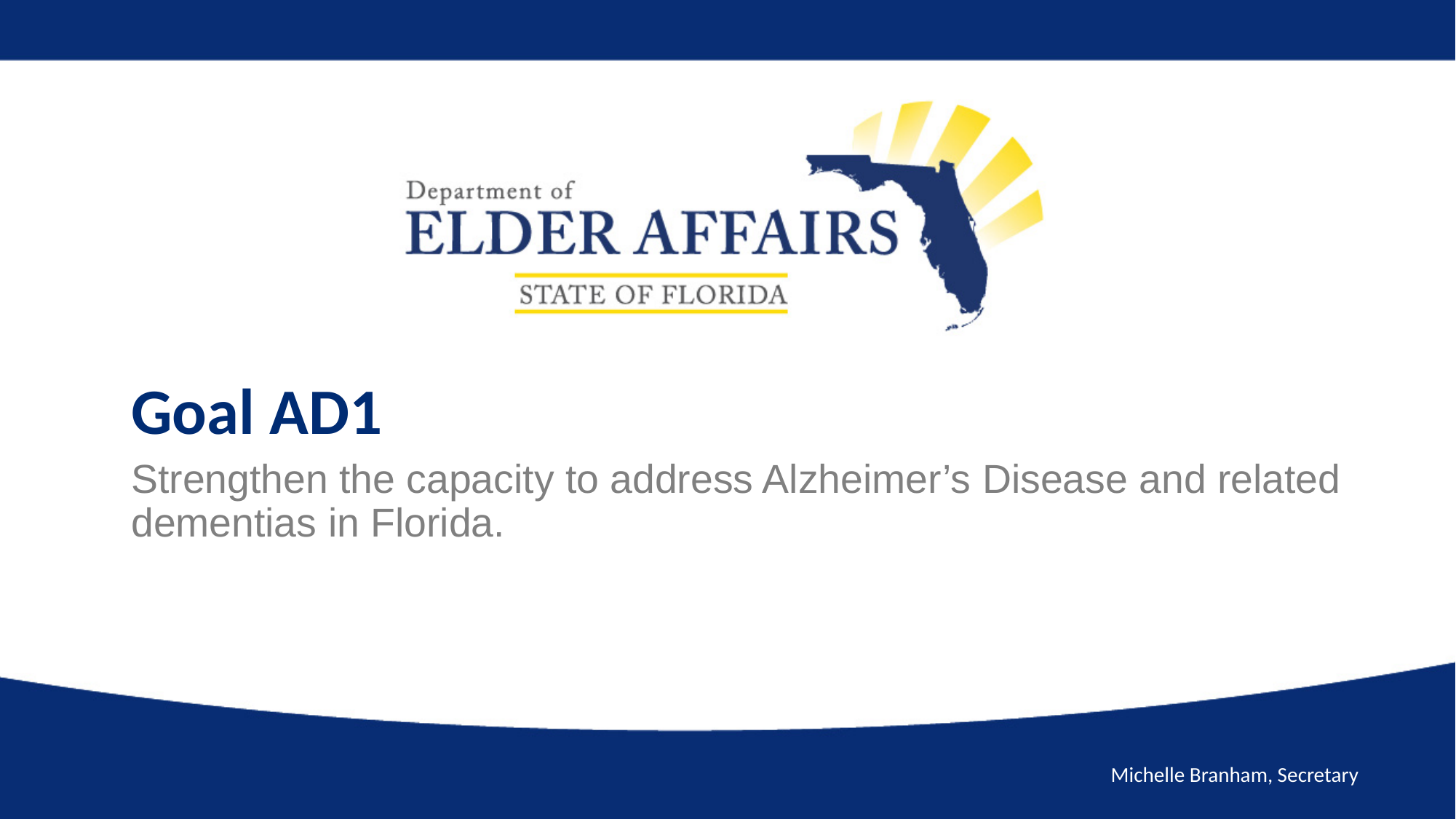

# Goal AD1
Strengthen the capacity to address Alzheimer’s Disease and related dementias in Florida.